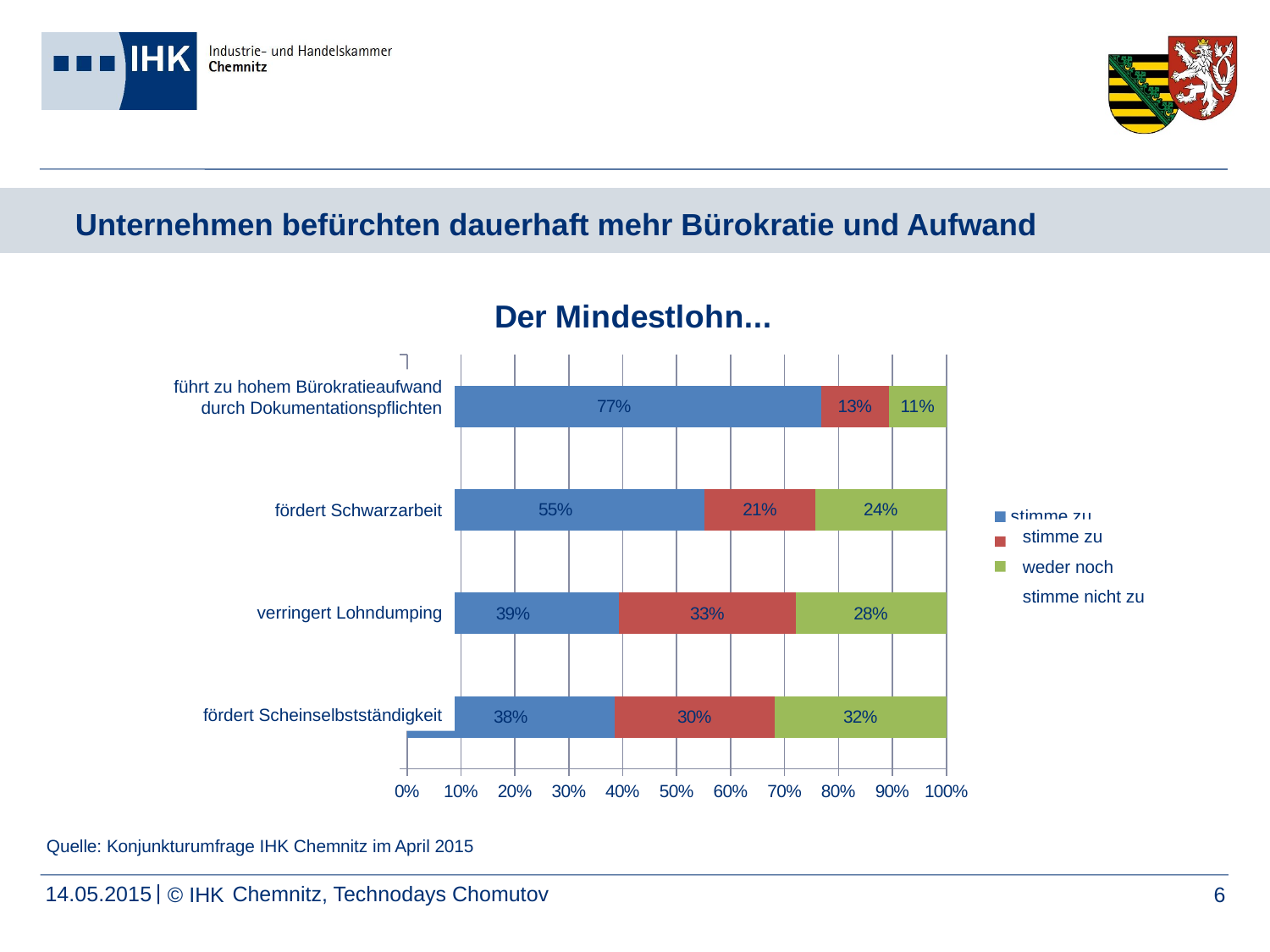

Unternehmen befürchten dauerhaft mehr Bürokratie und Aufwand

### Chart: Der Mindestlohn...

| Category | stimme zu | weder noch | stimme nicht  zu |
|---|---|---|---|
| Fördert Scheinselbsständigkeit | 0.38480392156862747 | 0.2965686274509804 | 0.31862745098039214 |
| Verringert Lohndumping | 0.3933649289099526 | 0.32701421800947866 | 0.2796208530805687 |
| Fördert Schwarzarbeit | 0.5509708737864077 | 0.20631067961165048 | 0.24271844660194175 |
| führt zu hohem Bürokratieaufwand durch Dokumentationspflichten | 0.767590618336887 | 0.1257995735607676 | 0.10660980810234541 |
führt zu hohem Bürokratieaufwand durch Dokumentationspflichten
fördert Schwarzarbeit
verringert Lohndumping
fördert Scheinselbstständigkeit
stimme zu
weder noch
stimme nicht zu
Quelle: Konjunkturumfrage IHK Chemnitz im April 2015
6